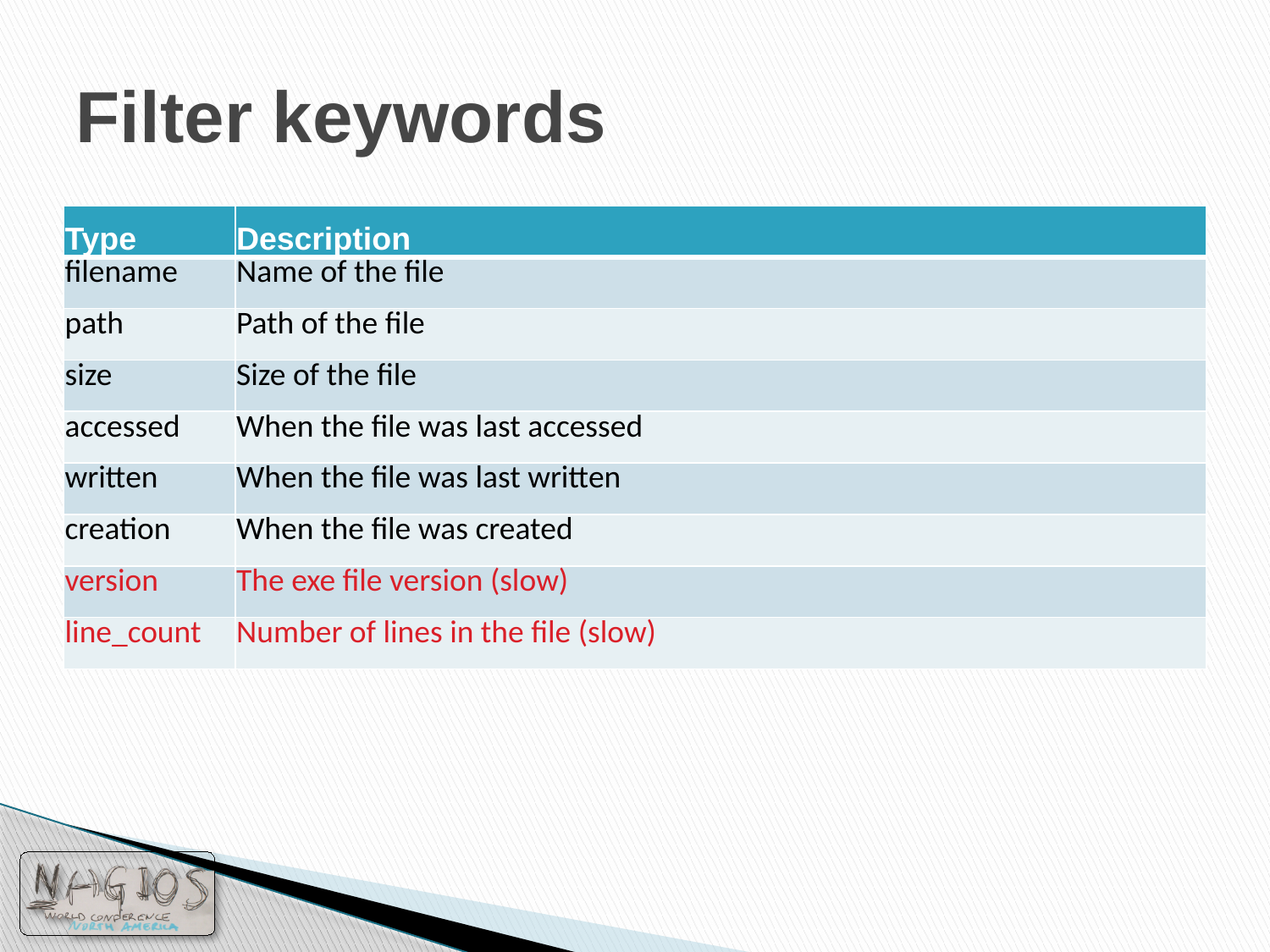

# Filter keywords
| Type | Description |
| --- | --- |
| filename | Name of the file |
| path | Path of the file |
| size | Size of the file |
| accessed | When the file was last accessed |
| written | When the file was last written |
| creation | When the file was created |
| version | The exe file version (slow) |
| line\_count | Number of lines in the file (slow) |